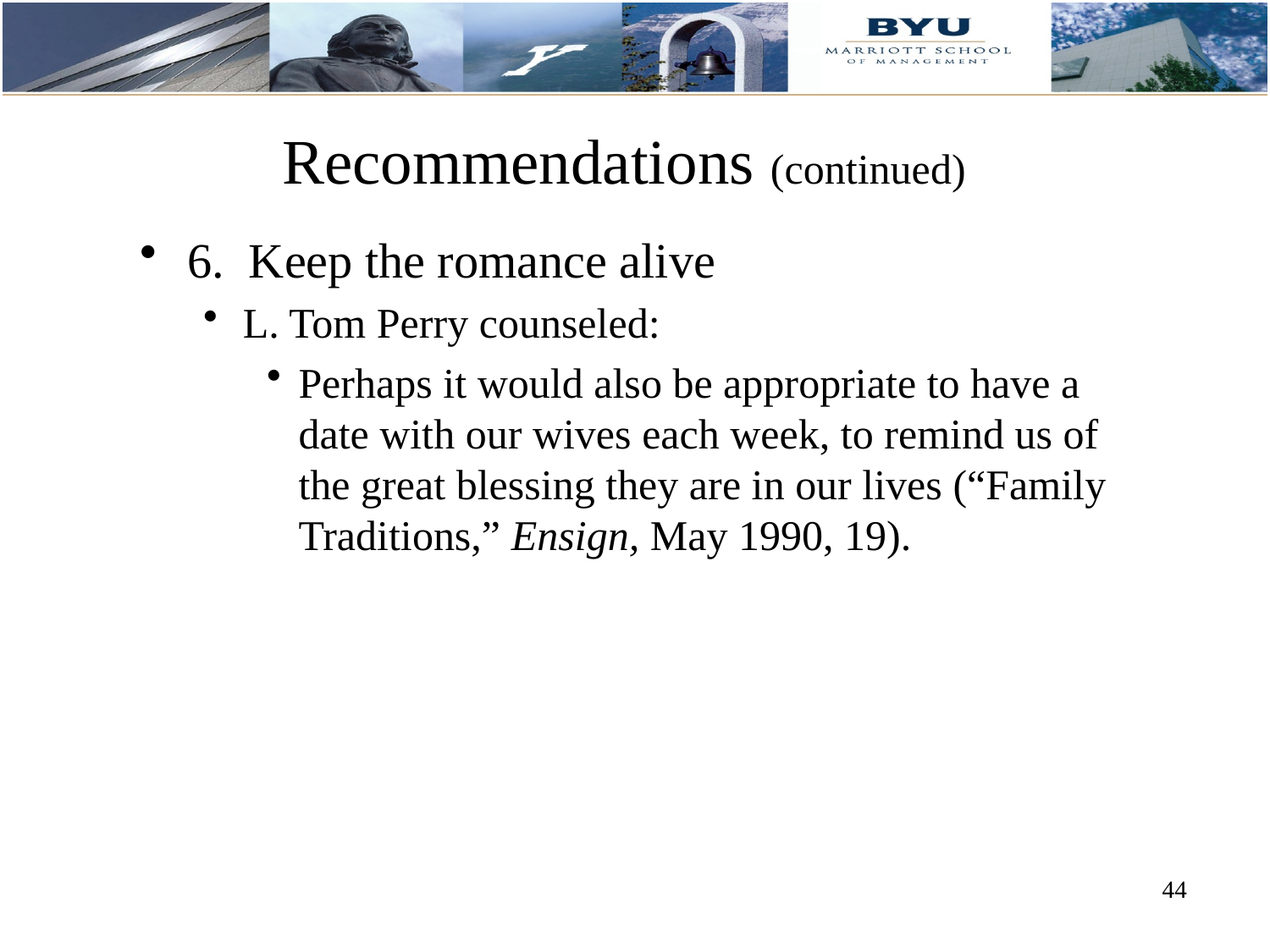

# Recommendations (continued)
6.  Keep the romance alive
L. Tom Perry counseled:
Perhaps it would also be appropriate to have a date with our wives each week, to remind us of the great blessing they are in our lives (“Family Traditions,” Ensign, May 1990, 19).